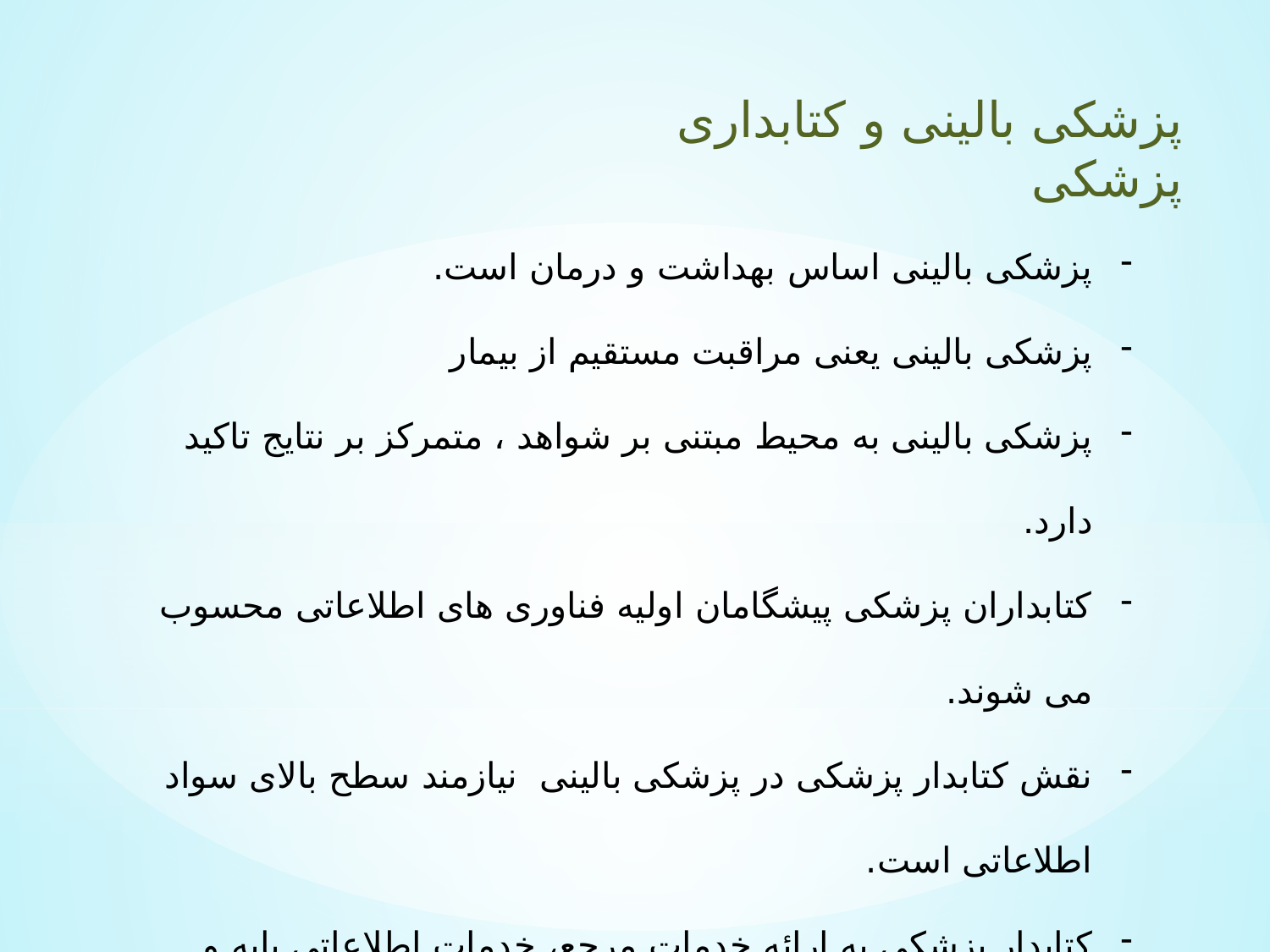

پزشکی بالینی و کتابداری پزشکی
پزشکی بالینی اساس بهداشت و درمان است.
پزشکی بالینی یعنی مراقبت مستقیم از بیمار
پزشکی بالینی به محیط مبتنی بر شواهد ، متمرکز بر نتایج تاکید دارد.
کتابداران پزشکی پیشگامان اولیه فناوری های اطلاعاتی محسوب می شوند.
نقش کتابدار پزشکی در پزشکی بالینی  نیازمند سطح بالای سواد اطلاعاتی است.
کتابدار پزشکی به ارائه خدمات مرجع، خدمات اطلاعاتی پایه و.. می پردازد.
کتابدار پزشکی، اطلاع رسان پزشکی در گزارش روزانه، دوره های پزشکی حضور می یابد و در گروه های مراقبت از بیمار شرکت می کند.